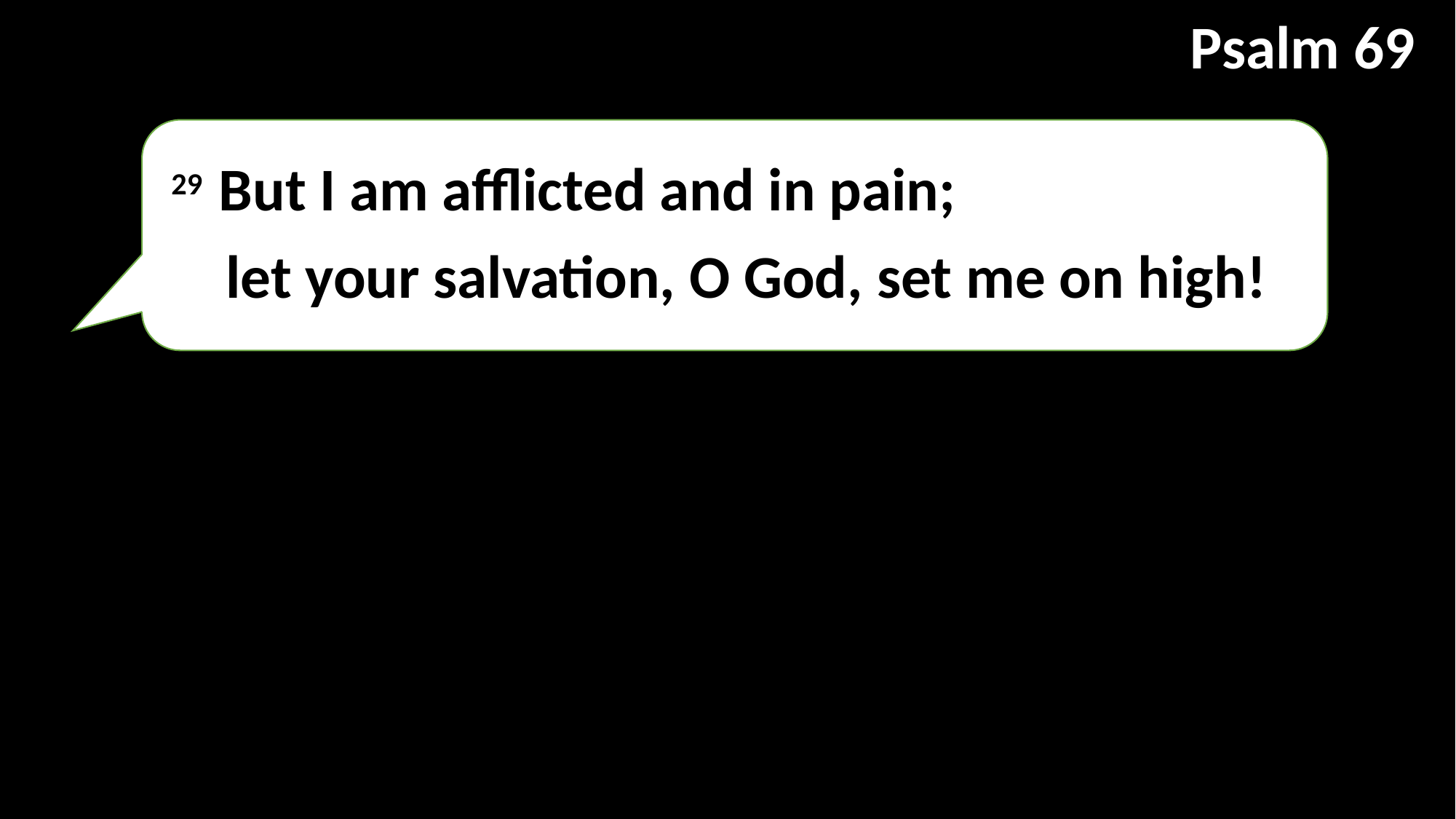

Psalm 69

29  But I am afflicted and in pain;
    let your salvation, O God, set me on high!